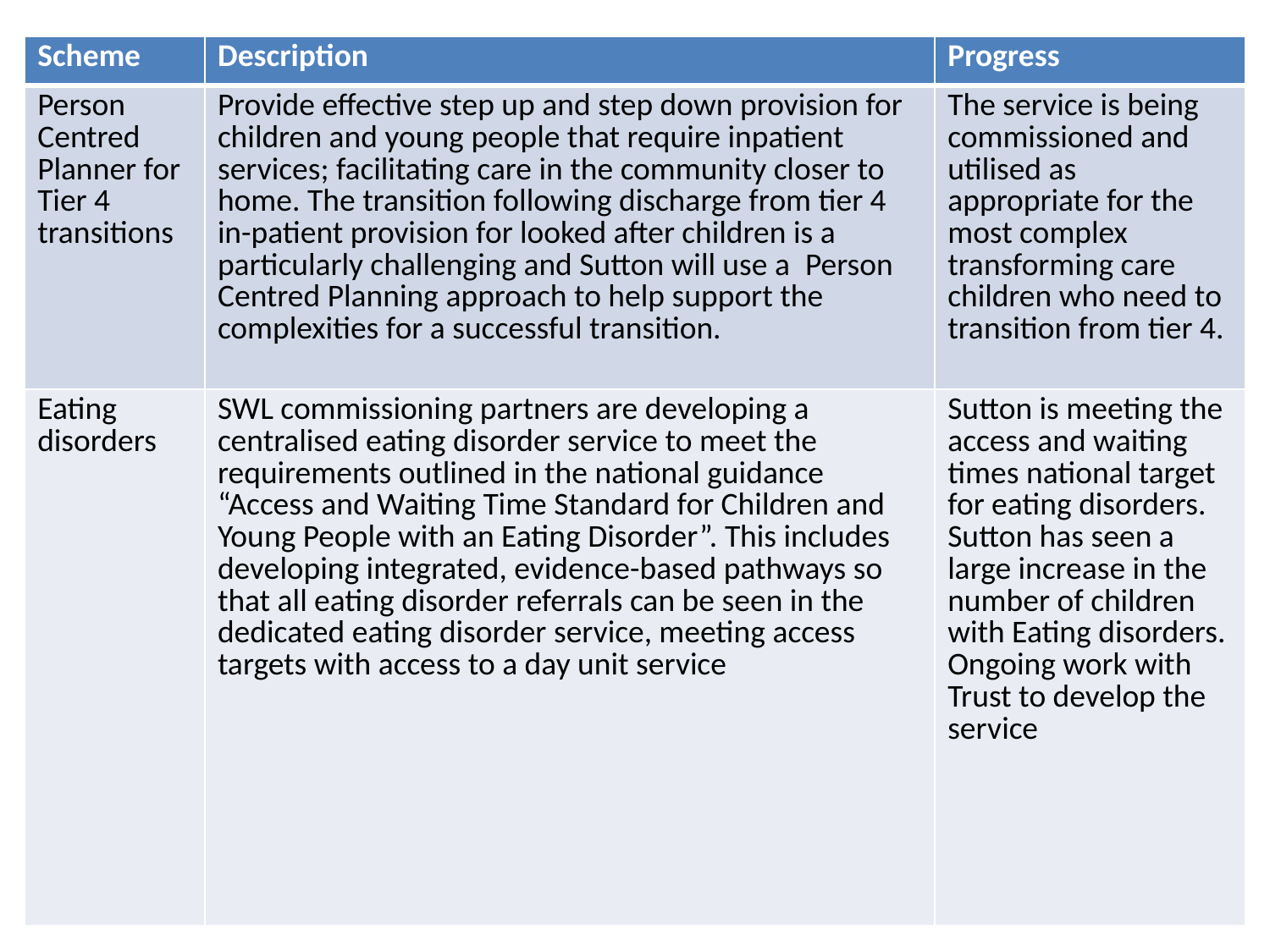

| Scheme | Description | Progress |
| --- | --- | --- |
| Person Centred Planner for Tier 4 transitions | Provide effective step up and step down provision for children and young people that require inpatient services; facilitating care in the community closer to home. The transition following discharge from tier 4 in-patient provision for looked after children is a particularly challenging and Sutton will use a  Person Centred Planning approach to help support the complexities for a successful transition. | The service is being commissioned and utilised as appropriate for the most complex transforming care children who need to transition from tier 4. |
| Eating disorders | SWL commissioning partners are developing a centralised eating disorder service to meet the requirements outlined in the national guidance “Access and Waiting Time Standard for Children and Young People with an Eating Disorder”. This includes developing integrated, evidence-based pathways so that all eating disorder referrals can be seen in the dedicated eating disorder service, meeting access targets with access to a day unit service | Sutton is meeting the access and waiting times national target for eating disorders. Sutton has seen a large increase in the number of children with Eating disorders. Ongoing work with Trust to develop the service |